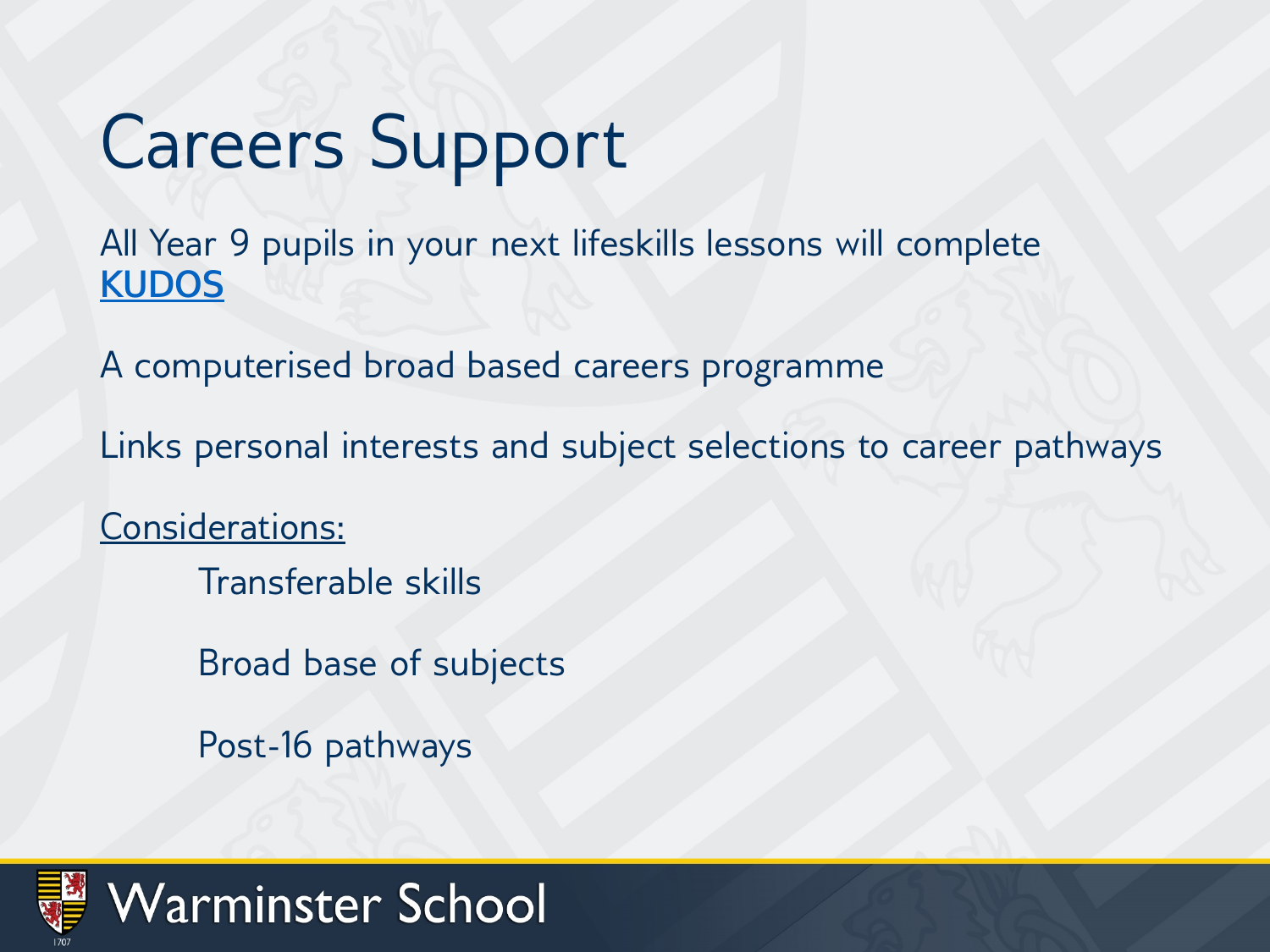

# Careers Support
All Year 9 pupils in your next lifeskills lessons will complete KUDOS

A computerised broad based careers programme

Links personal interests and subject selections to career pathways

Considerations:
	Transferable skills

	Broad base of subjects

	Post-16 pathways